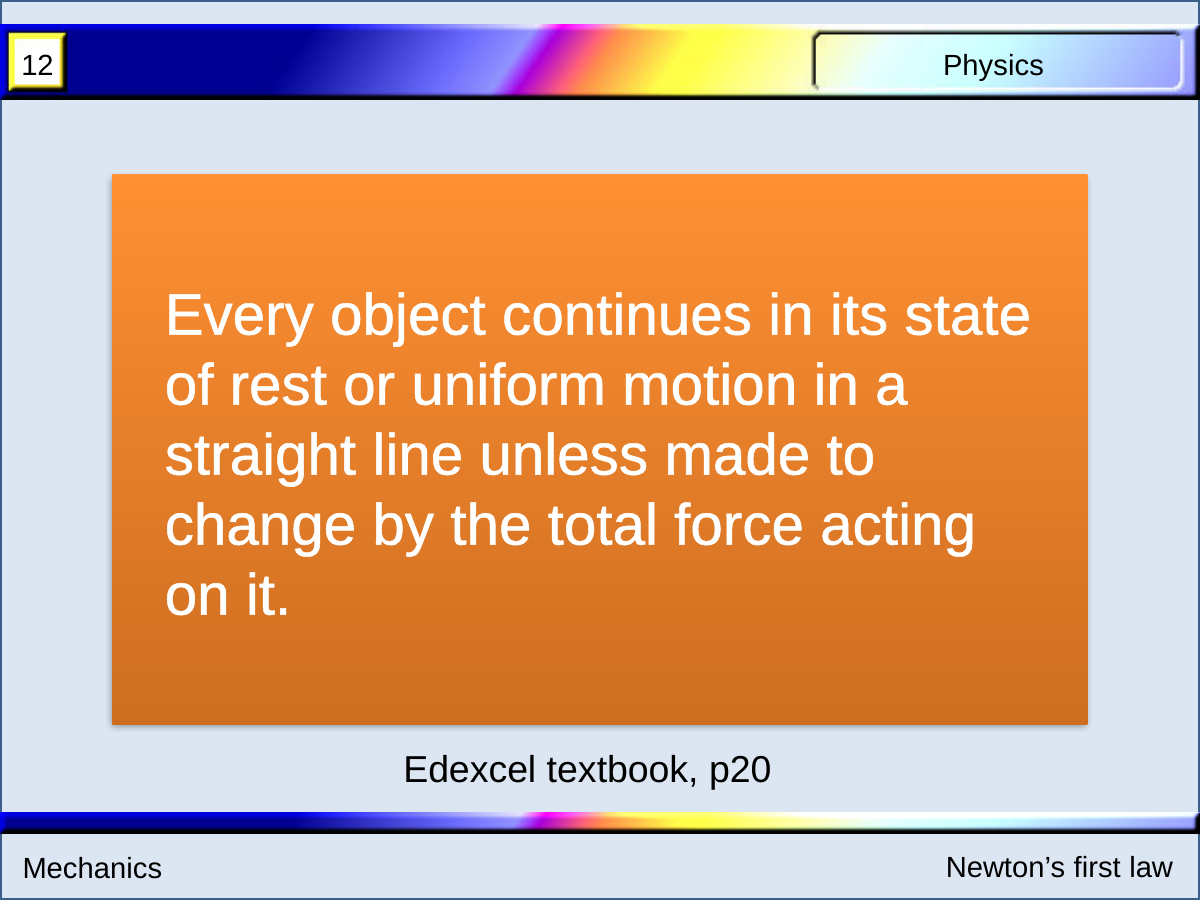

Every object continues in its state of rest or uniform motion in a straight line unless made to change by the total force acting on it.
Edexcel textbook, p20